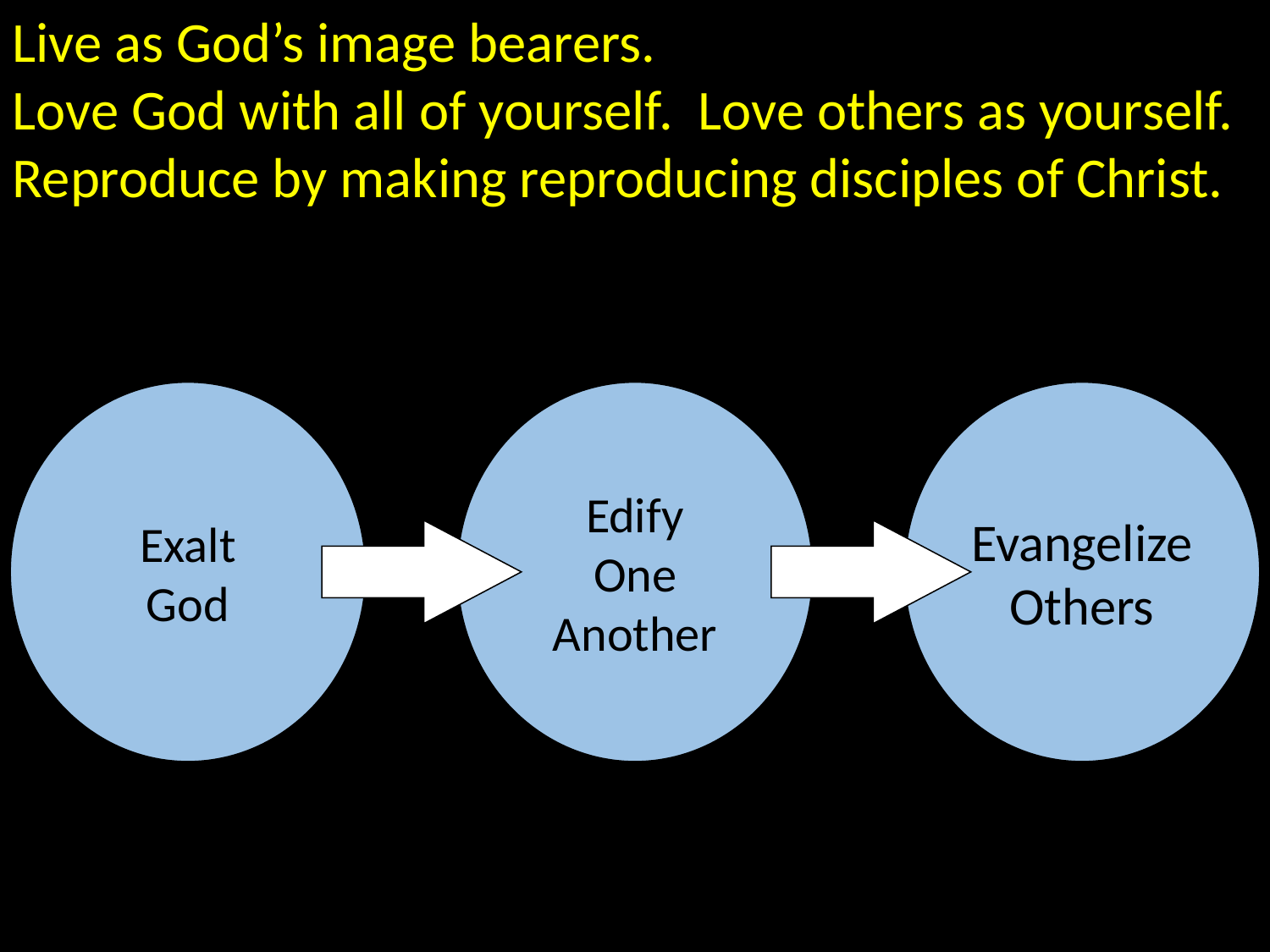

Live as God’s image bearers.
Love God with all of yourself.  Love others as yourself.  Reproduce by making reproducing disciples of Christ.
Evangelize
Others
Edify
One Another
Exalt
God